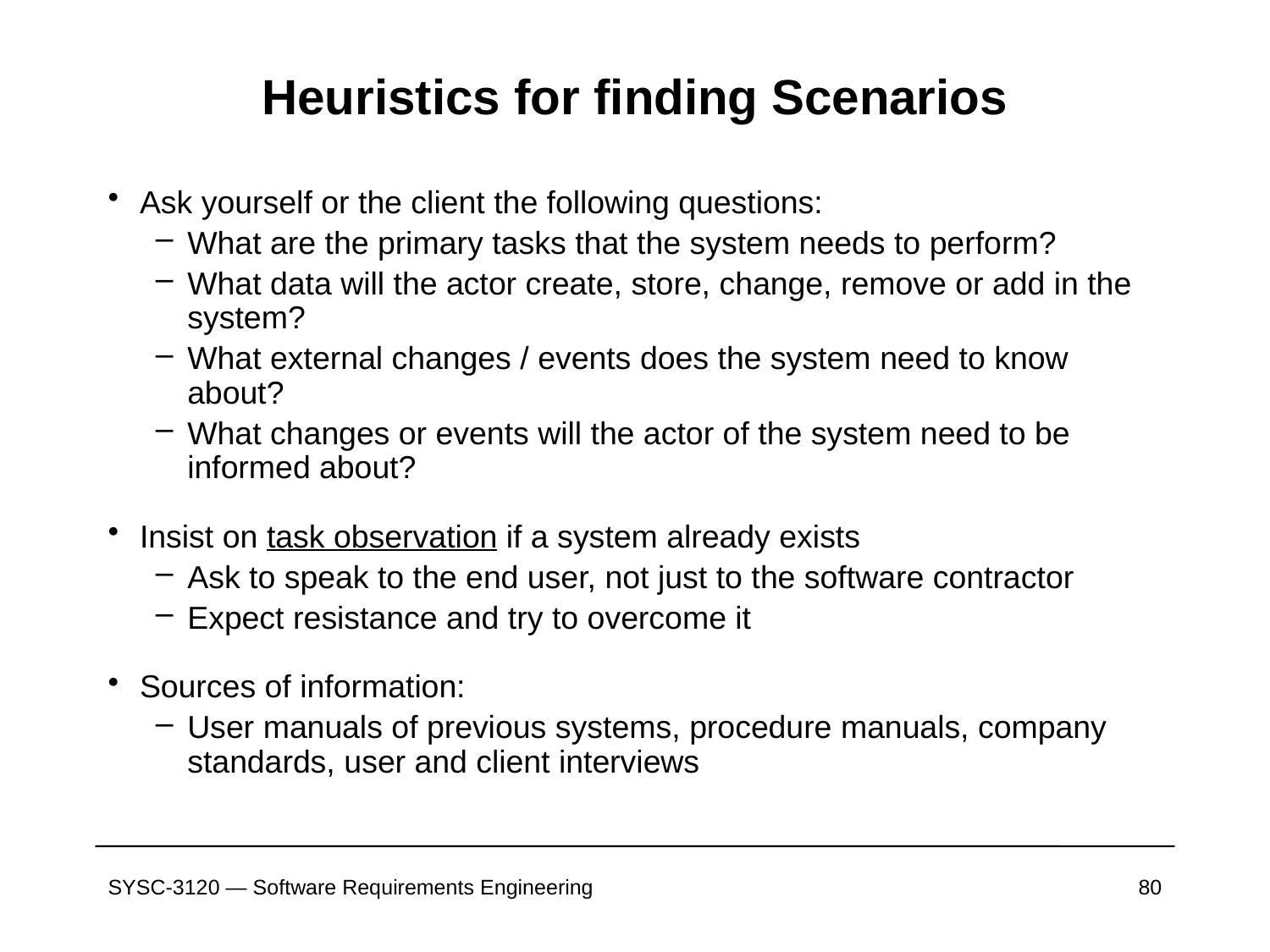

# Heuristics for finding Scenarios
Ask yourself or the client the following questions:
What are the primary tasks that the system needs to perform?
What data will the actor create, store, change, remove or add in the system?
What external changes / events does the system need to know about?
What changes or events will the actor of the system need to be informed about?
Insist on task observation if a system already exists
Ask to speak to the end user, not just to the software contractor
Expect resistance and try to overcome it
Sources of information:
User manuals of previous systems, procedure manuals, company standards, user and client interviews
SYSC-3120 — Software Requirements Engineering
80